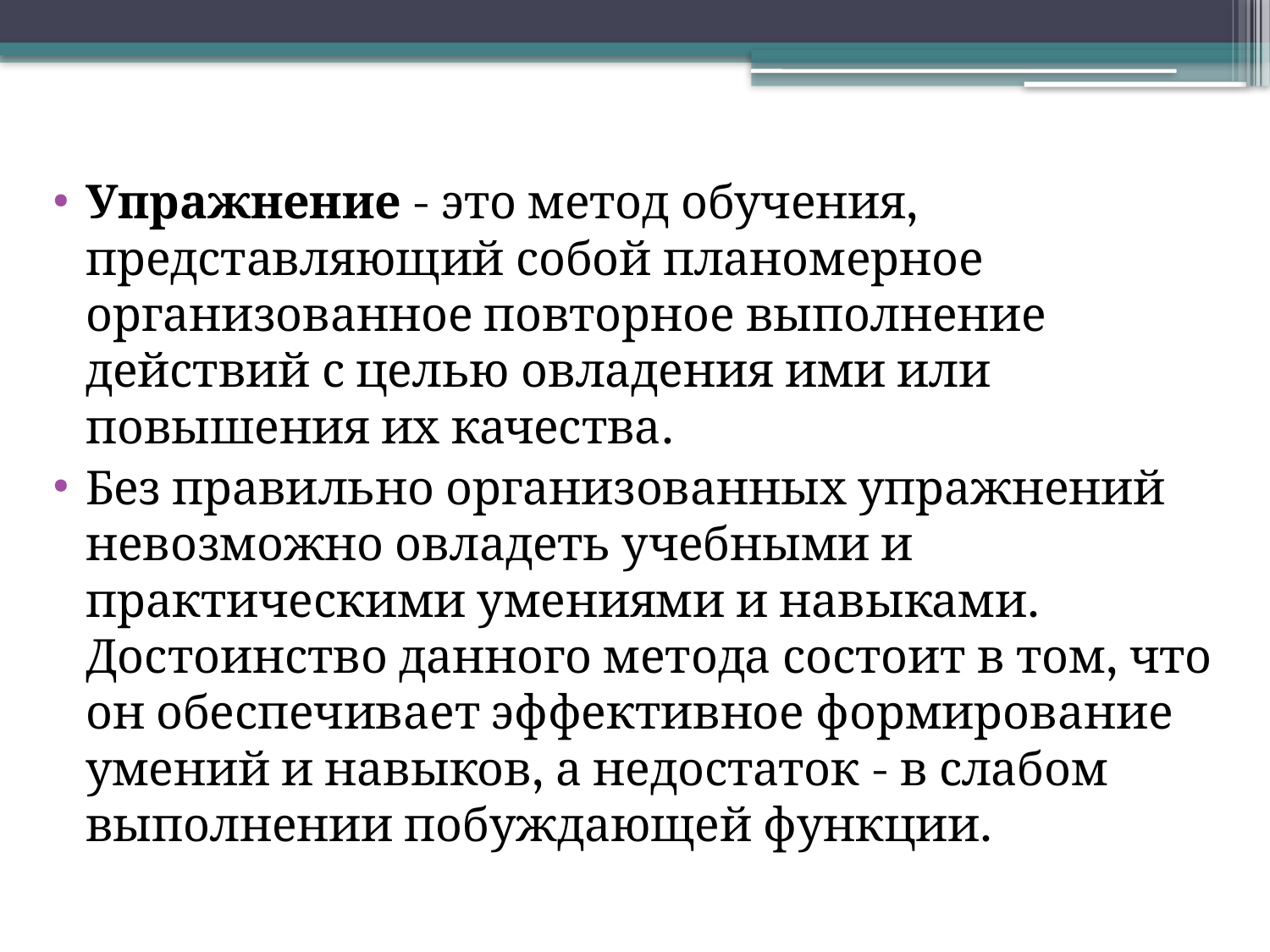

#
Упражнение - это метод обучения, представляющий собой планомерное организованное повторное выполнение действий с целью овладения ими или повышения их качества.
Без правильно организованных упражнений невозможно овладеть учебными и практическими умениями и навыками. Достоинство данного метода состоит в том, что он обеспечивает эффективное формирование умений и навыков, а недостаток - в слабом выполнении побуждающей функции.